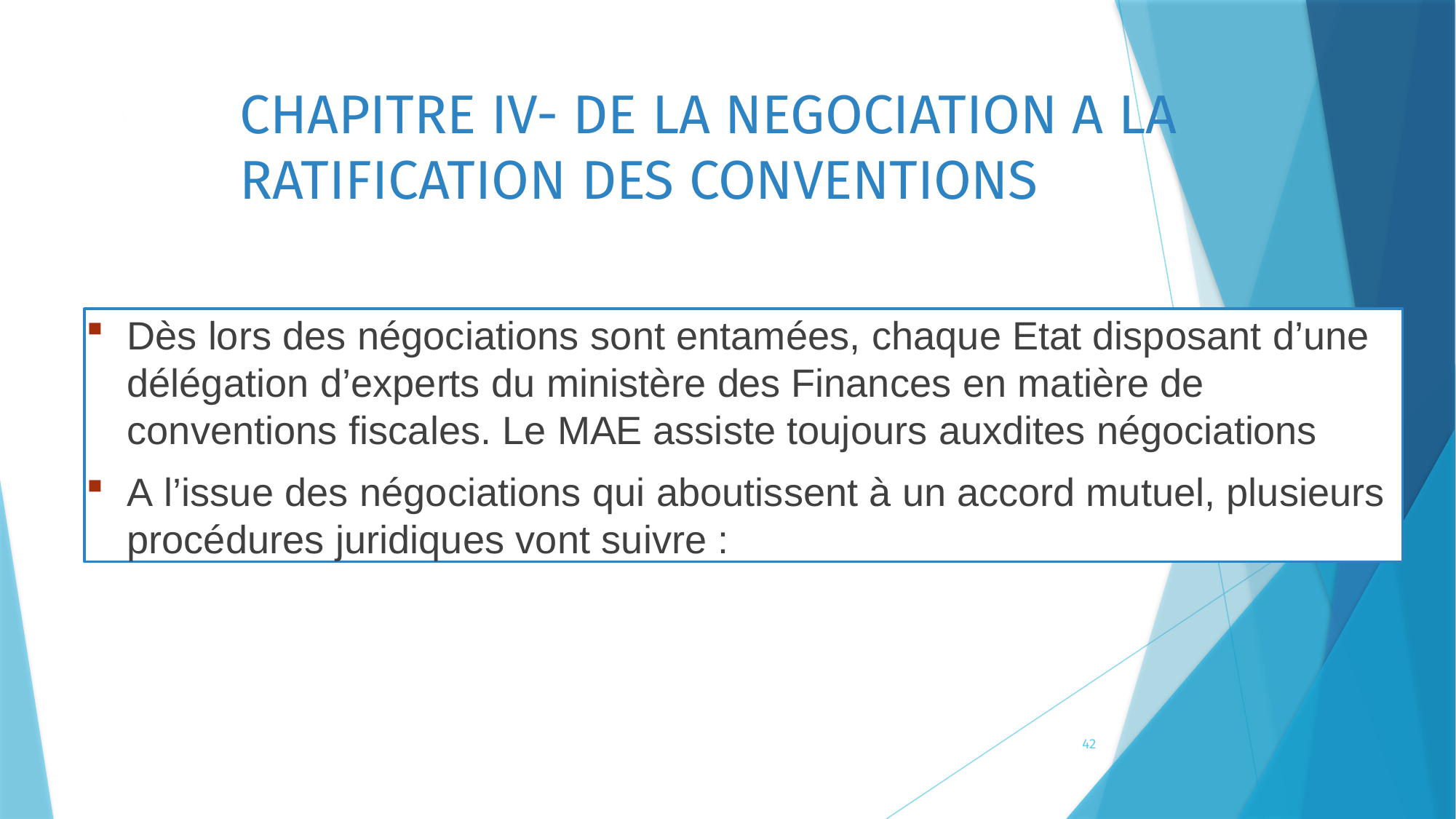

# CHAPITRE IV- DE LA NEGOCIATION A LA RATIFICATION DES CONVENTIONS
31
Dès lors des négociations sont entamées, chaque Etat disposant d’une délégation d’experts du ministère des Finances en matière de conventions fiscales. Le MAE assiste toujours auxdites négociations
A l’issue des négociations qui aboutissent à un accord mutuel, plusieurs procédures juridiques vont suivre :
42